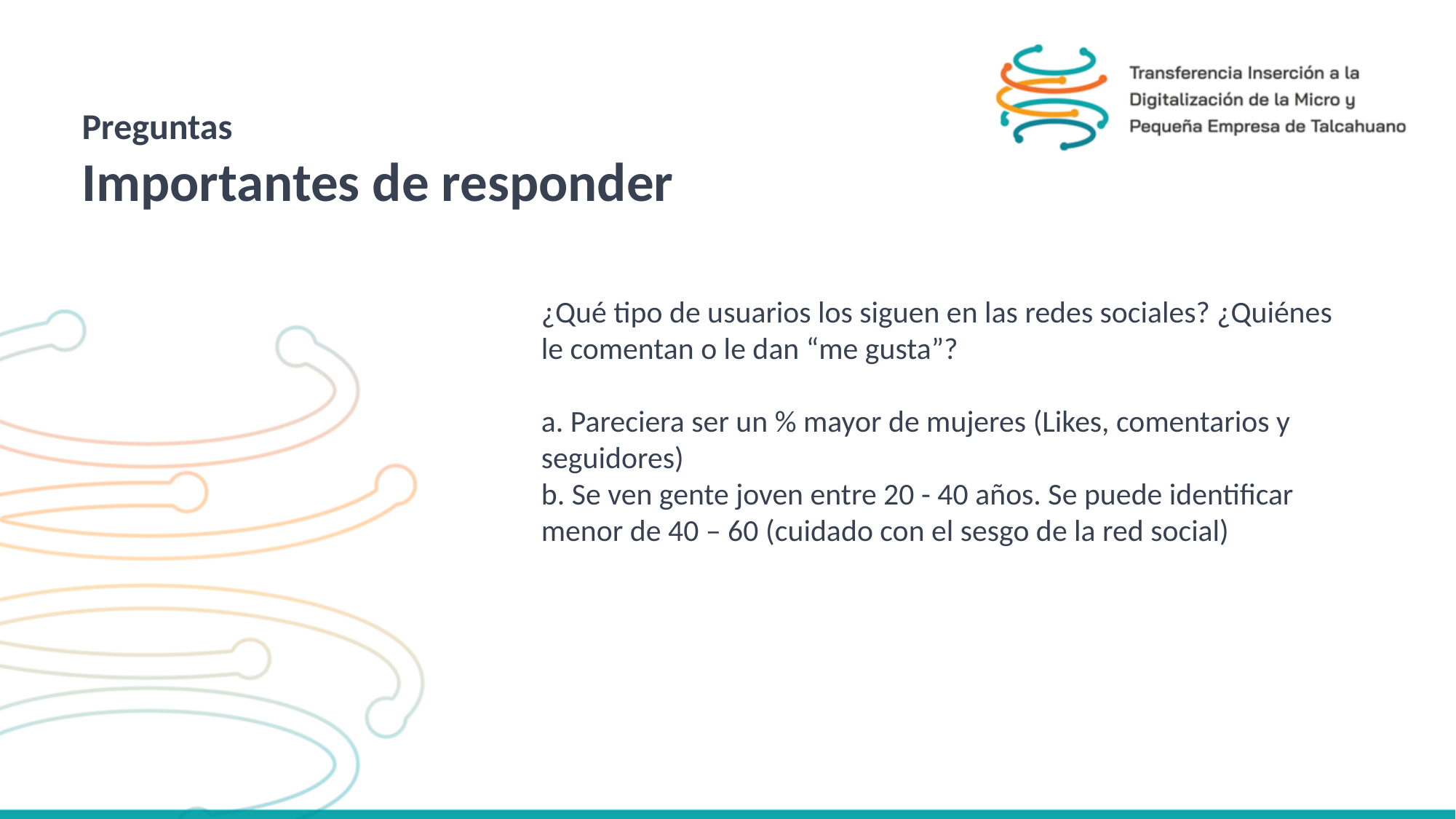

Preguntas
Importantes de responder
¿Qué tipo de usuarios los siguen en las redes sociales? ¿Quiénes le comentan o le dan “me gusta”?

a. Pareciera ser un % mayor de mujeres (Likes, comentarios y seguidores)
b. Se ven gente joven entre 20 - 40 años. Se puede identificar menor de 40 – 60 (cuidado con el sesgo de la red social)